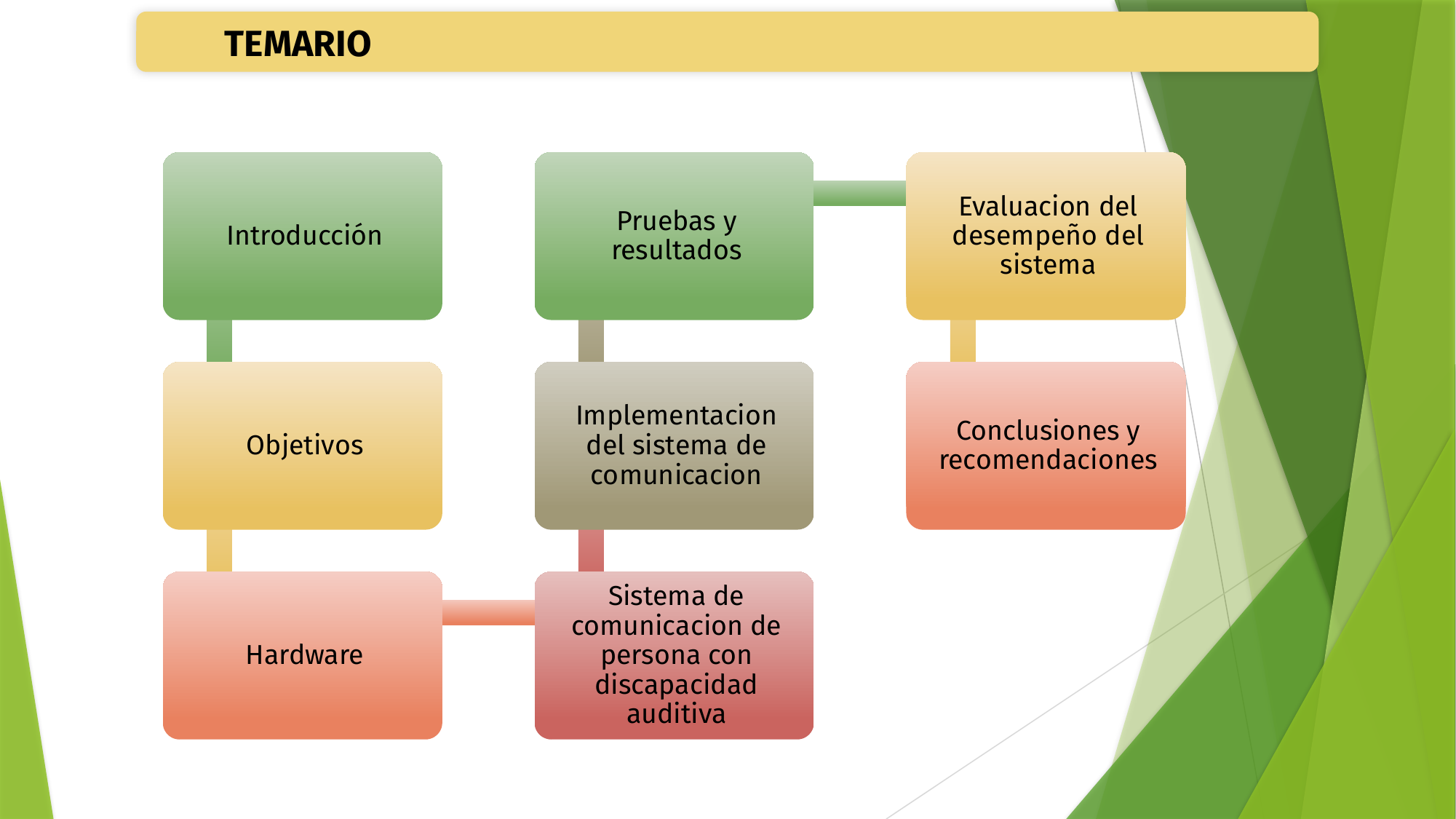

TEMARIO
Introducción
Objetivos
Hardware
Sistema de comunicacion de persona con discapacidad auditiva
Implementacion del sistema de comunicacion
Pruebas y resultados
Evaluacion del desempeño del sistema
Conclusiones y recomendaciones